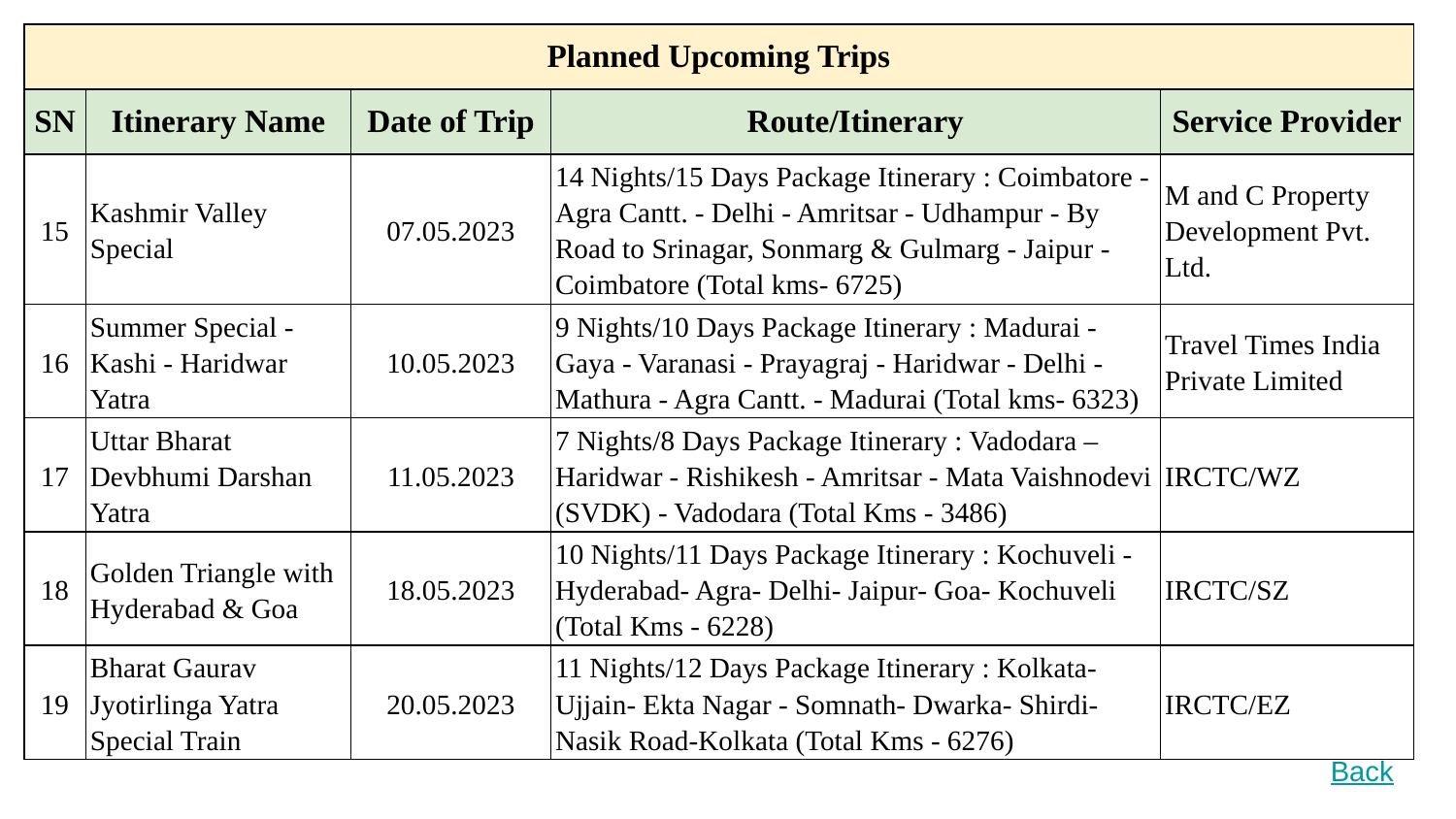

| Planned Upcoming Trips |  |  |  |  |
| --- | --- | --- | --- | --- |
| SN | Itinerary Name | Date of Trip | Route/Itinerary | Service Provider |
| 15 | Kashmir Valley Special | 07.05.2023 | 14 Nights/15 Days Package Itinerary : Coimbatore - Agra Cantt. - Delhi - Amritsar - Udhampur - By Road to Srinagar, Sonmarg & Gulmarg - Jaipur - Coimbatore (Total kms- 6725) | M and C Property Development Pvt. Ltd. |
| 16 | Summer Special - Kashi - Haridwar Yatra | 10.05.2023 | 9 Nights/10 Days Package Itinerary : Madurai - Gaya - Varanasi - Prayagraj - Haridwar - Delhi - Mathura - Agra Cantt. - Madurai (Total kms- 6323) | Travel Times India Private Limited |
| 17 | Uttar Bharat Devbhumi Darshan Yatra | 11.05.2023 | 7 Nights/8 Days Package Itinerary : Vadodara – Haridwar - Rishikesh - Amritsar - Mata Vaishnodevi (SVDK) - Vadodara (Total Kms - 3486) | IRCTC/WZ |
| 18 | Golden Triangle with Hyderabad & Goa | 18.05.2023 | 10 Nights/11 Days Package Itinerary : Kochuveli - Hyderabad- Agra- Delhi- Jaipur- Goa- Kochuveli (Total Kms - 6228) | IRCTC/SZ |
| 19 | Bharat Gaurav Jyotirlinga Yatra Special Train | 20.05.2023 | 11 Nights/12 Days Package Itinerary : Kolkata- Ujjain- Ekta Nagar - Somnath- Dwarka- Shirdi- Nasik Road-Kolkata (Total Kms - 6276) | IRCTC/EZ |
Back